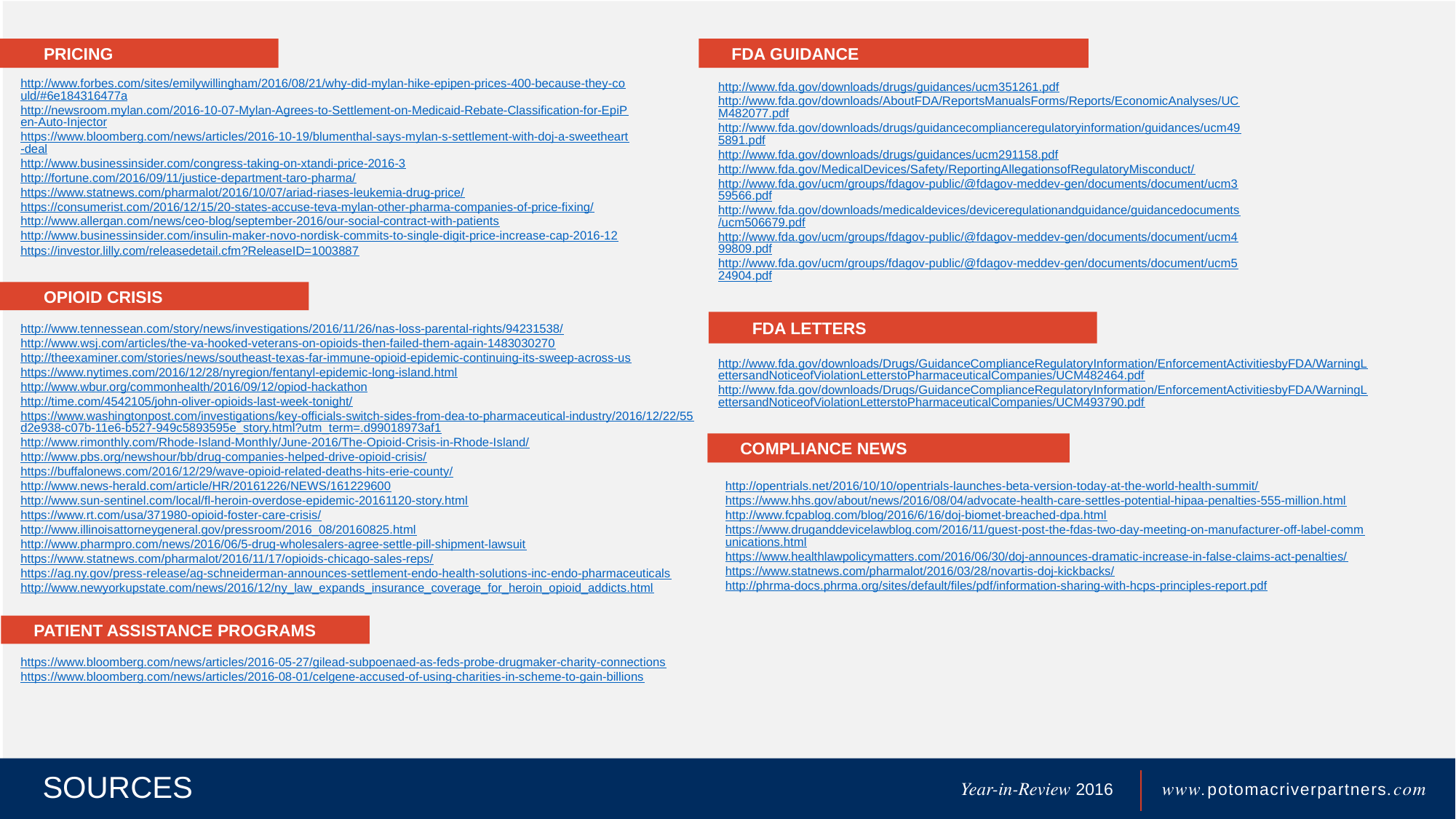

PRICING
FDA GUIDANCE
http://www.forbes.com/sites/emilywillingham/2016/08/21/why-did-mylan-hike-epipen-prices-400-because-they-could/#6e184316477a
http://newsroom.mylan.com/2016-10-07-Mylan-Agrees-to-Settlement-on-Medicaid-Rebate-Classification-for-EpiPen-Auto-Injector
https://www.bloomberg.com/news/articles/2016-10-19/blumenthal-says-mylan-s-settlement-with-doj-a-sweetheart-deal
http://www.businessinsider.com/congress-taking-on-xtandi-price-2016-3
http://fortune.com/2016/09/11/justice-department-taro-pharma/
https://www.statnews.com/pharmalot/2016/10/07/ariad-riases-leukemia-drug-price/
https://consumerist.com/2016/12/15/20-states-accuse-teva-mylan-other-pharma-companies-of-price-fixing/
http://www.allergan.com/news/ceo-blog/september-2016/our-social-contract-with-patients
http://www.businessinsider.com/insulin-maker-novo-nordisk-commits-to-single-digit-price-increase-cap-2016-12
https://investor.lilly.com/releasedetail.cfm?ReleaseID=1003887
http://www.fda.gov/downloads/drugs/guidances/ucm351261.pdf
http://www.fda.gov/downloads/AboutFDA/ReportsManualsForms/Reports/EconomicAnalyses/UCM482077.pdf
http://www.fda.gov/downloads/drugs/guidancecomplianceregulatoryinformation/guidances/ucm495891.pdf
http://www.fda.gov/downloads/drugs/guidances/ucm291158.pdf
http://www.fda.gov/MedicalDevices/Safety/ReportingAllegationsofRegulatoryMisconduct/
http://www.fda.gov/ucm/groups/fdagov-public/@fdagov-meddev-gen/documents/document/ucm359566.pdf
http://www.fda.gov/downloads/medicaldevices/deviceregulationandguidance/guidancedocuments/ucm506679.pdf
http://www.fda.gov/ucm/groups/fdagov-public/@fdagov-meddev-gen/documents/document/ucm499809.pdf
http://www.fda.gov/ucm/groups/fdagov-public/@fdagov-meddev-gen/documents/document/ucm524904.pdf
OPIOID CRISIS
FDA LETTERS
http://www.tennessean.com/story/news/investigations/2016/11/26/nas-loss-parental-rights/94231538/
http://www.wsj.com/articles/the-va-hooked-veterans-on-opioids-then-failed-them-again-1483030270
http://theexaminer.com/stories/news/southeast-texas-far-immune-opioid-epidemic-continuing-its-sweep-across-us
https://www.nytimes.com/2016/12/28/nyregion/fentanyl-epidemic-long-island.html
http://www.wbur.org/commonhealth/2016/09/12/opiod-hackathon
http://time.com/4542105/john-oliver-opioids-last-week-tonight/
https://www.washingtonpost.com/investigations/key-officials-switch-sides-from-dea-to-pharmaceutical-industry/2016/12/22/55d2e938-c07b-11e6-b527-949c5893595e_story.html?utm_term=.d99018973af1
http://www.rimonthly.com/Rhode-Island-Monthly/June-2016/The-Opioid-Crisis-in-Rhode-Island/
http://www.pbs.org/newshour/bb/drug-companies-helped-drive-opioid-crisis/
https://buffalonews.com/2016/12/29/wave-opioid-related-deaths-hits-erie-county/
http://www.news-herald.com/article/HR/20161226/NEWS/161229600
http://www.sun-sentinel.com/local/fl-heroin-overdose-epidemic-20161120-story.html
https://www.rt.com/usa/371980-opioid-foster-care-crisis/
http://www.illinoisattorneygeneral.gov/pressroom/2016_08/20160825.html
http://www.pharmpro.com/news/2016/06/5-drug-wholesalers-agree-settle-pill-shipment-lawsuit
https://www.statnews.com/pharmalot/2016/11/17/opioids-chicago-sales-reps/
https://ag.ny.gov/press-release/ag-schneiderman-announces-settlement-endo-health-solutions-inc-endo-pharmaceuticals
http://www.newyorkupstate.com/news/2016/12/ny_law_expands_insurance_coverage_for_heroin_opioid_addicts.html
http://www.fda.gov/downloads/Drugs/GuidanceComplianceRegulatoryInformation/EnforcementActivitiesbyFDA/WarningLettersandNoticeofViolationLetterstoPharmaceuticalCompanies/UCM482464.pdf
http://www.fda.gov/downloads/Drugs/GuidanceComplianceRegulatoryInformation/EnforcementActivitiesbyFDA/WarningLettersandNoticeofViolationLetterstoPharmaceuticalCompanies/UCM493790.pdf
COMPLIANCE NEWS
http://opentrials.net/2016/10/10/opentrials-launches-beta-version-today-at-the-world-health-summit/
https://www.hhs.gov/about/news/2016/08/04/advocate-health-care-settles-potential-hipaa-penalties-555-million.html
http://www.fcpablog.com/blog/2016/6/16/doj-biomet-breached-dpa.html
https://www.druganddevicelawblog.com/2016/11/guest-post-the-fdas-two-day-meeting-on-manufacturer-off-label-communications.html
https://www.healthlawpolicymatters.com/2016/06/30/doj-announces-dramatic-increase-in-false-claims-act-penalties/
https://www.statnews.com/pharmalot/2016/03/28/novartis-doj-kickbacks/
http://phrma-docs.phrma.org/sites/default/files/pdf/information-sharing-with-hcps-principles-report.pdf
PATIENT ASSISTANCE PROGRAMS
https://www.bloomberg.com/news/articles/2016-05-27/gilead-subpoenaed-as-feds-probe-drugmaker-charity-connections
https://www.bloomberg.com/news/articles/2016-08-01/celgene-accused-of-using-charities-in-scheme-to-gain-billions

SOURCES
Year-in-Review 2016
www.potomacriverpartners.com